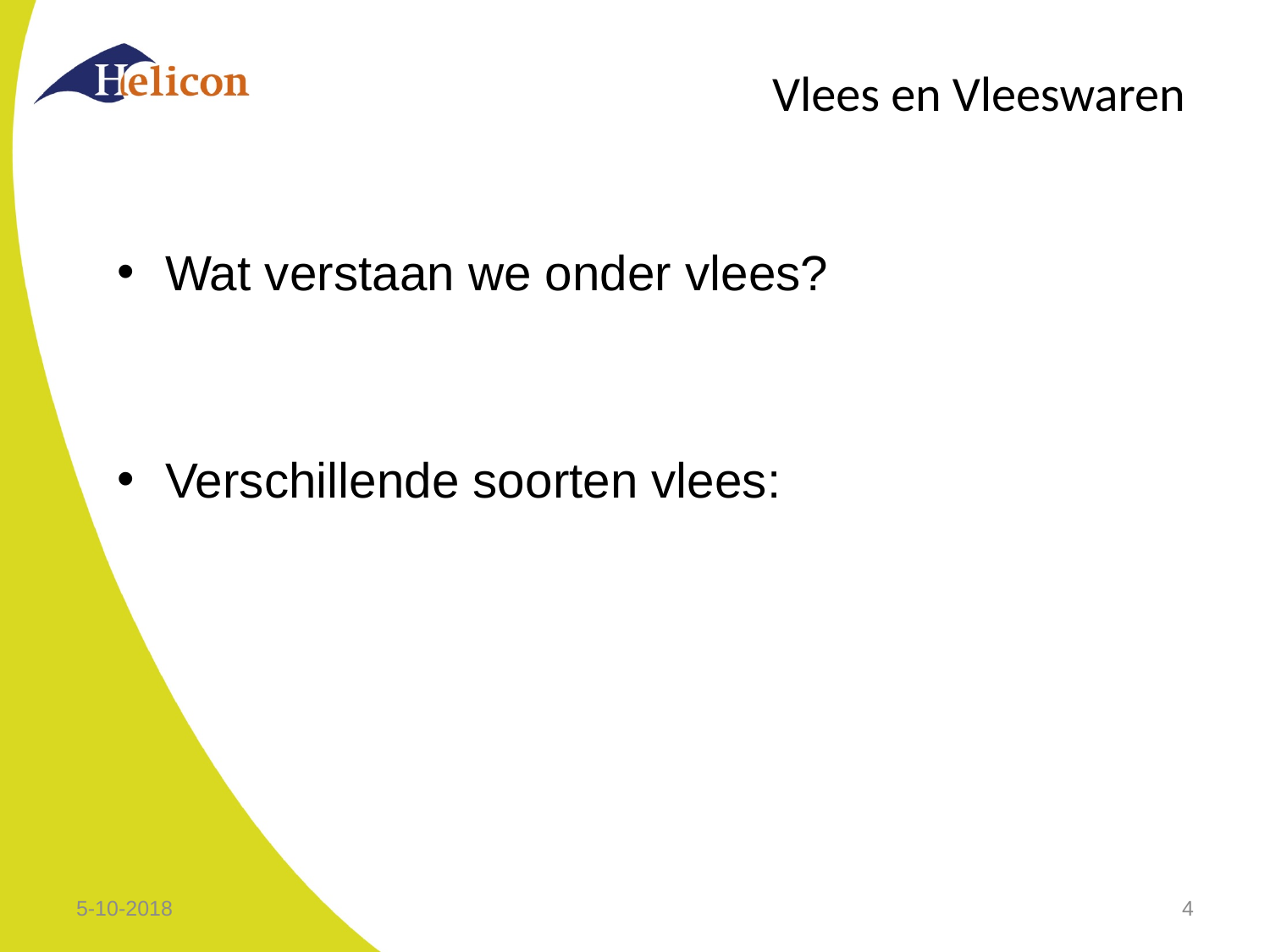

# Vlees en Vleeswaren

Wat verstaan we onder vlees?

Verschillende soorten vlees:

5-10-2018
4